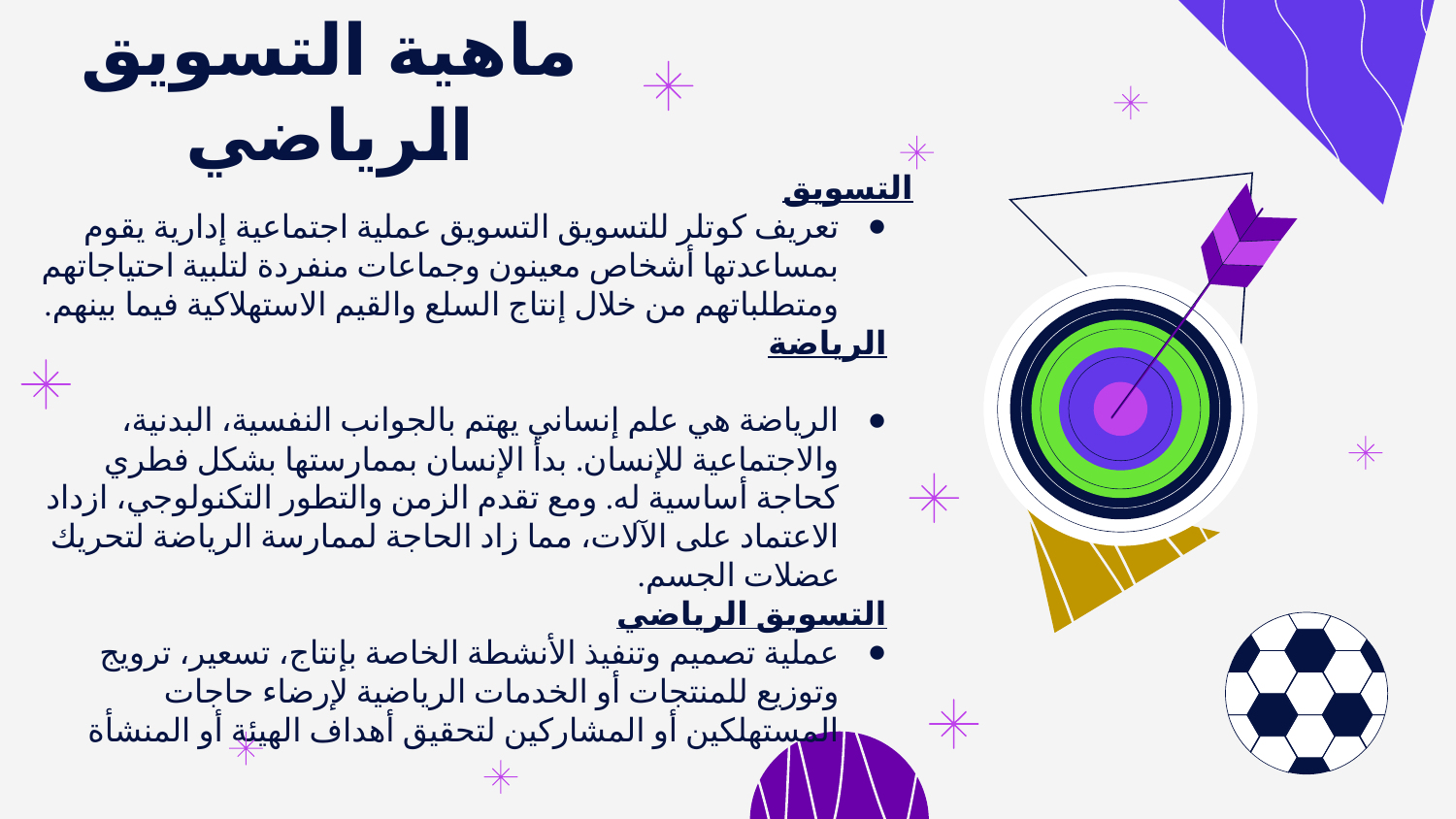

# ماهية التسويق الرياضي

التسويق
تعريف كوتلر للتسويق التسويق عملية اجتماعية إدارية يقوم بمساعدتها أشخاص معينون وجماعات منفردة لتلبية احتياجاتهم ومتطلباتهم من خلال إنتاج السلع والقيم الاستهلاكية فيما بينهم.
الرياضة

الرياضة هي علم إنساني يهتم بالجوانب النفسية، البدنية، والاجتماعية للإنسان. بدأ الإنسان بممارستها بشكل فطري كحاجة أساسية له. ومع تقدم الزمن والتطور التكنولوجي، ازداد الاعتماد على الآلات، مما زاد الحاجة لممارسة الرياضة لتحريك عضلات الجسم.
التسويق الرياضي
عملية تصميم وتنفيذ الأنشطة الخاصة بإنتاج، تسعير، ترويج وتوزيع للمنتجات أو الخدمات الرياضية لإرضاء حاجات المستهلكين أو المشاركين لتحقيق أهداف الهيئة أو المنشأة